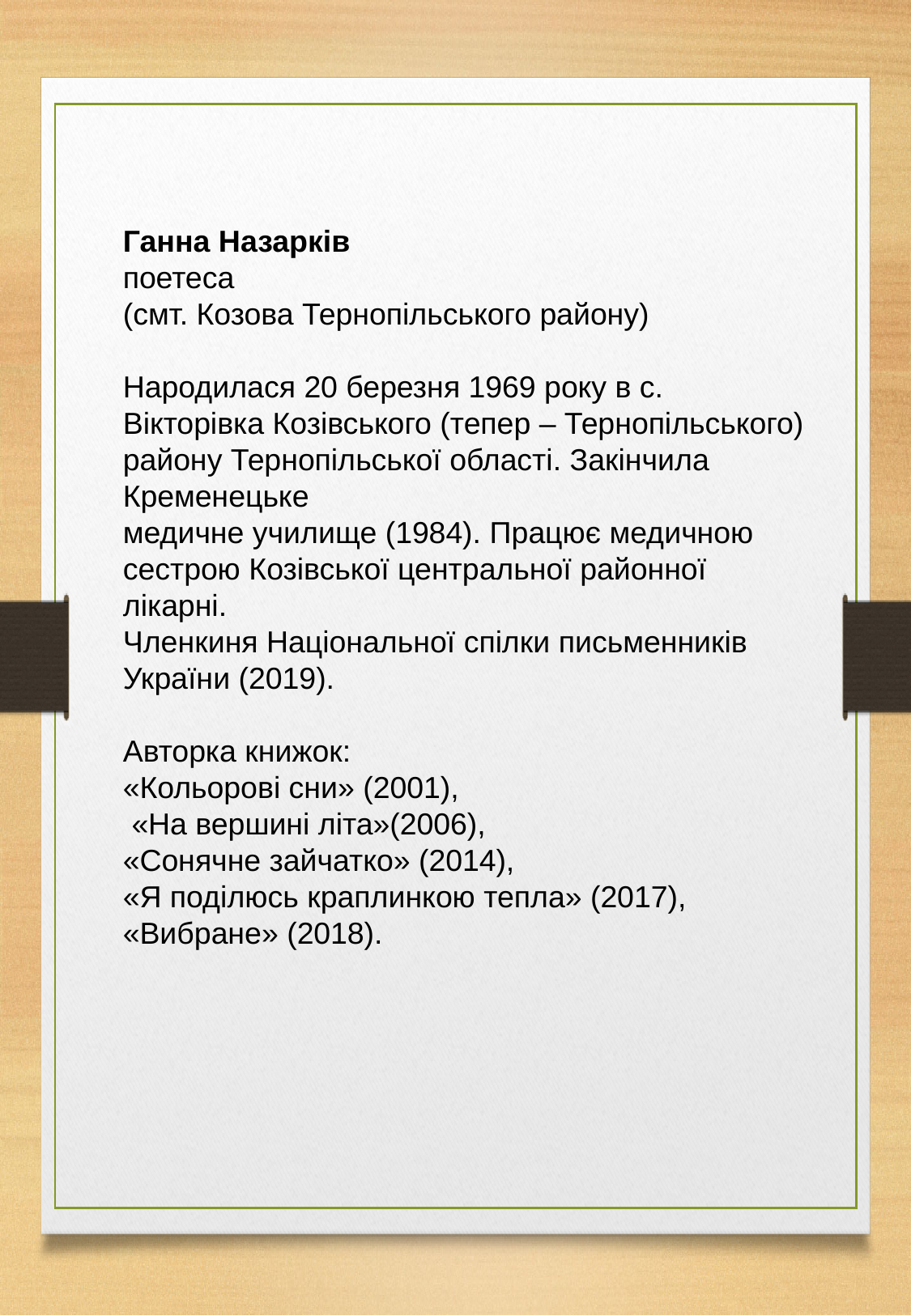

Ганна Назарків
поетеса
(смт. Козова Тернопільського району)
Народилася 20 березня 1969 року в с. Вікторівка Козівського (тепер – Тернопільського) району Тернопільської області. Закінчила Кременецьке
медичне училище (1984). Працює медичною сестрою Козівської центральної районної лікарні.
Членкиня Національної спілки письменників
України (2019).
Авторка книжок:
«Кольорові сни» (2001),
 «На вершині літа»(2006),
«Сонячне зайчатко» (2014),
«Я поділюсь краплинкою тепла» (2017),
«Вибране» (2018).